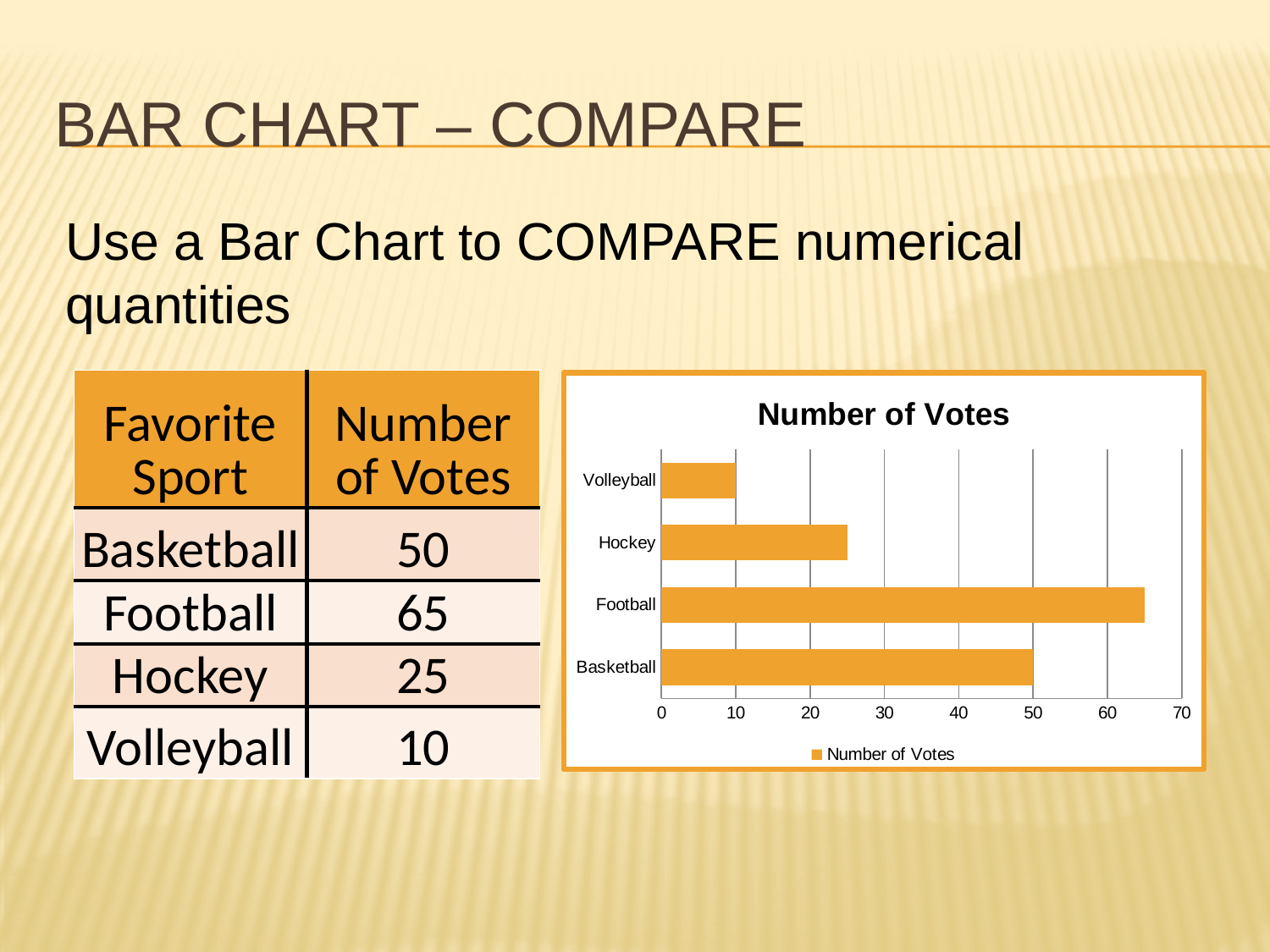

# BAR Chart – compare
Use a Bar Chart to COMPARE numerical quantities
| Favorite Sport | Number of Votes |
| --- | --- |
| Basketball | 50 |
| Football | 65 |
| Hockey | 25 |
| Volleyball | 10 |

### Chart:

| Category | Number of Votes |
|---|---|
| Basketball | 50.0 |
| Football | 65.0 |
| Hockey | 25.0 |
| Volleyball | 10.0 |